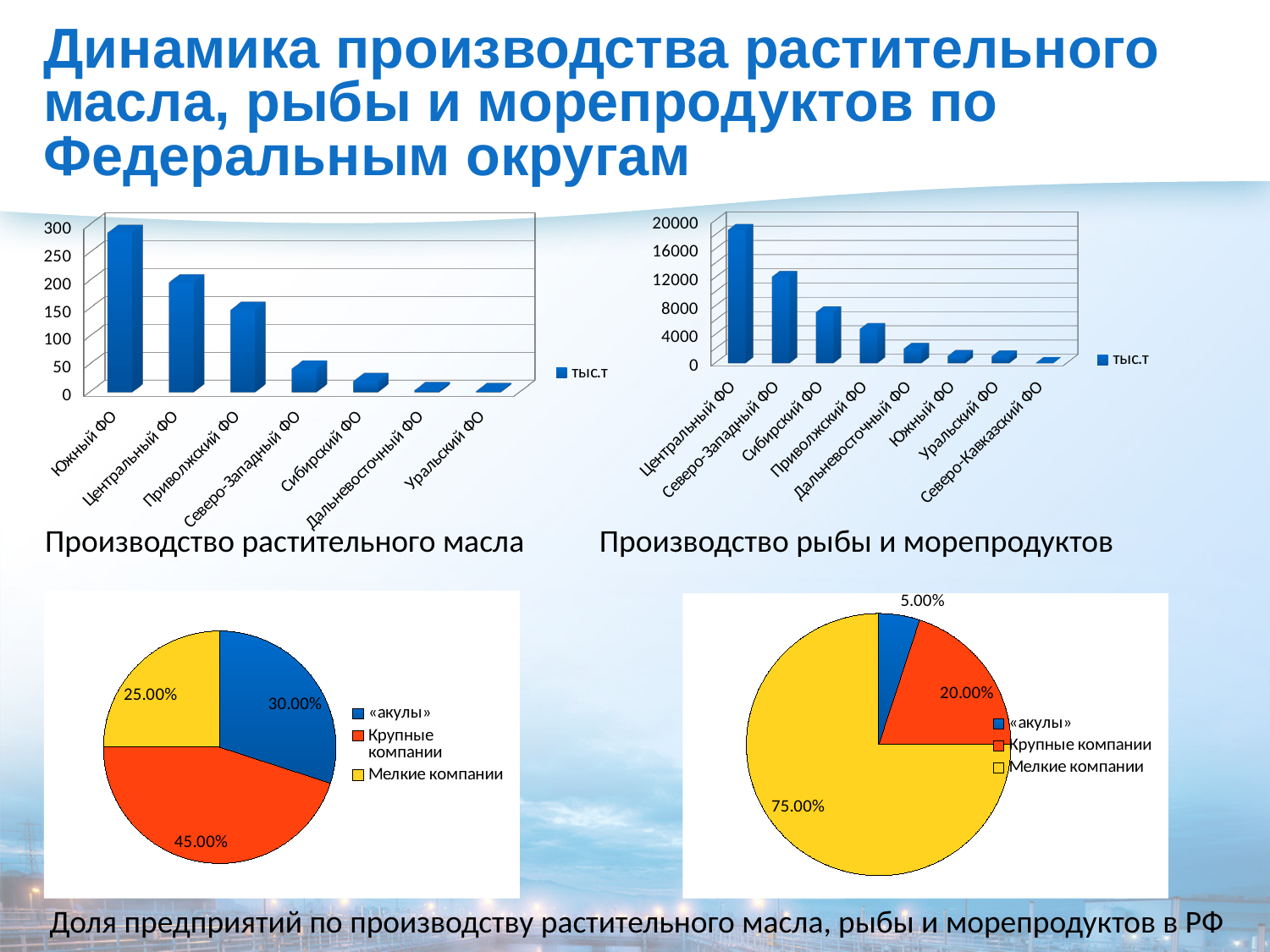

# Динамика производства растительного масла, рыбы и морепродуктов по Федеральным округам

[unsupported chart]

[unsupported chart]

Производство растительного масла
Производство рыбы и морепродуктов

### Chart

| Category |  |
|---|---|
| «акулы» | 0.30000000000000004 |
| Крупные компании | 0.45 |
| Мелкие компании | 0.25 |

### Chart

| Category |  |
|---|---|
| «акулы» | 0.05 |
| Крупные компании | 0.2 |
| Мелкие компании | 0.7500000000000001 |
Доля предприятий по производству растительного масла, рыбы и морепродуктов в РФ